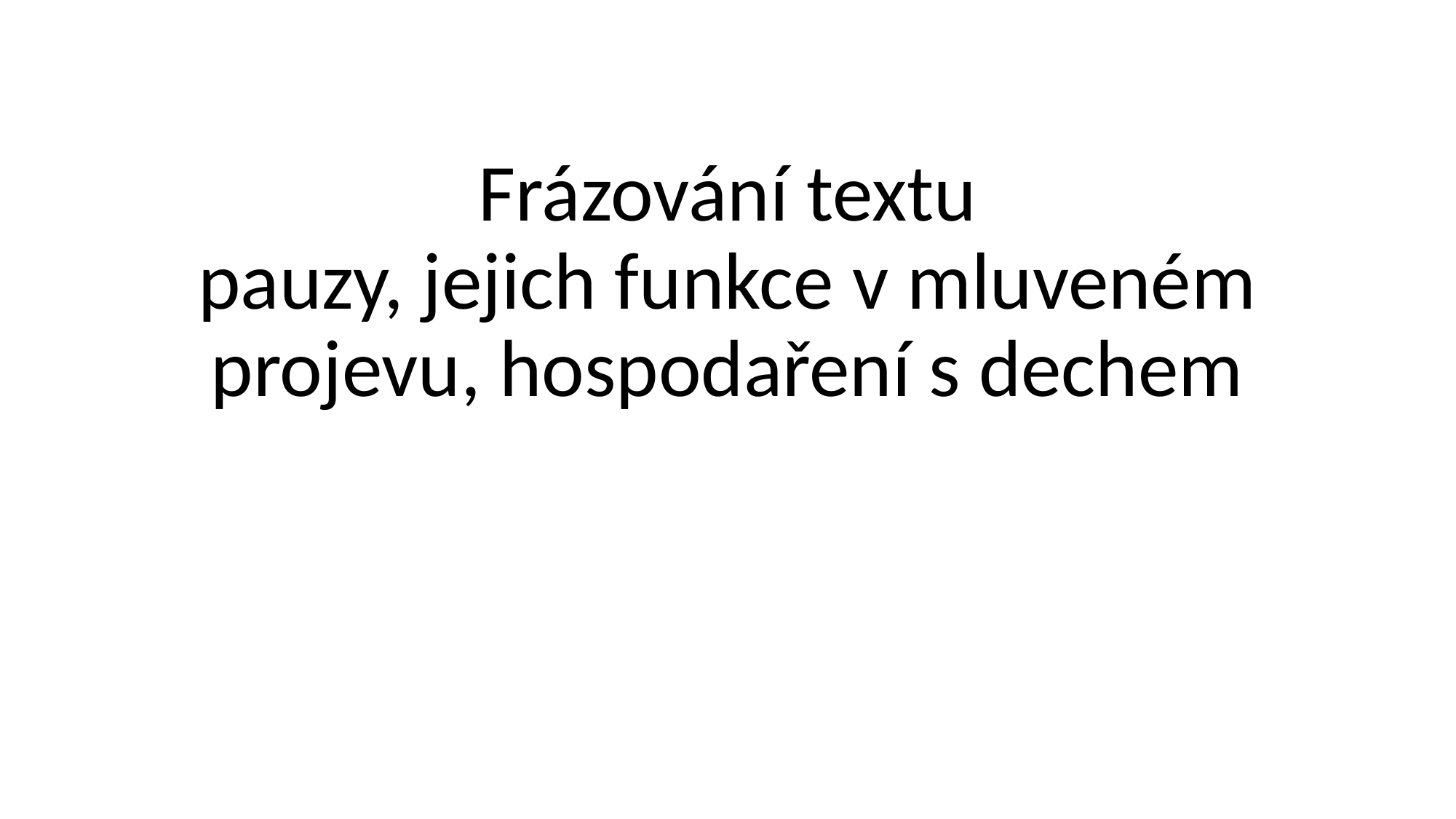

# Frázování textu pauzy, jejich funkce v mluveném projevu, hospodaření s dechem